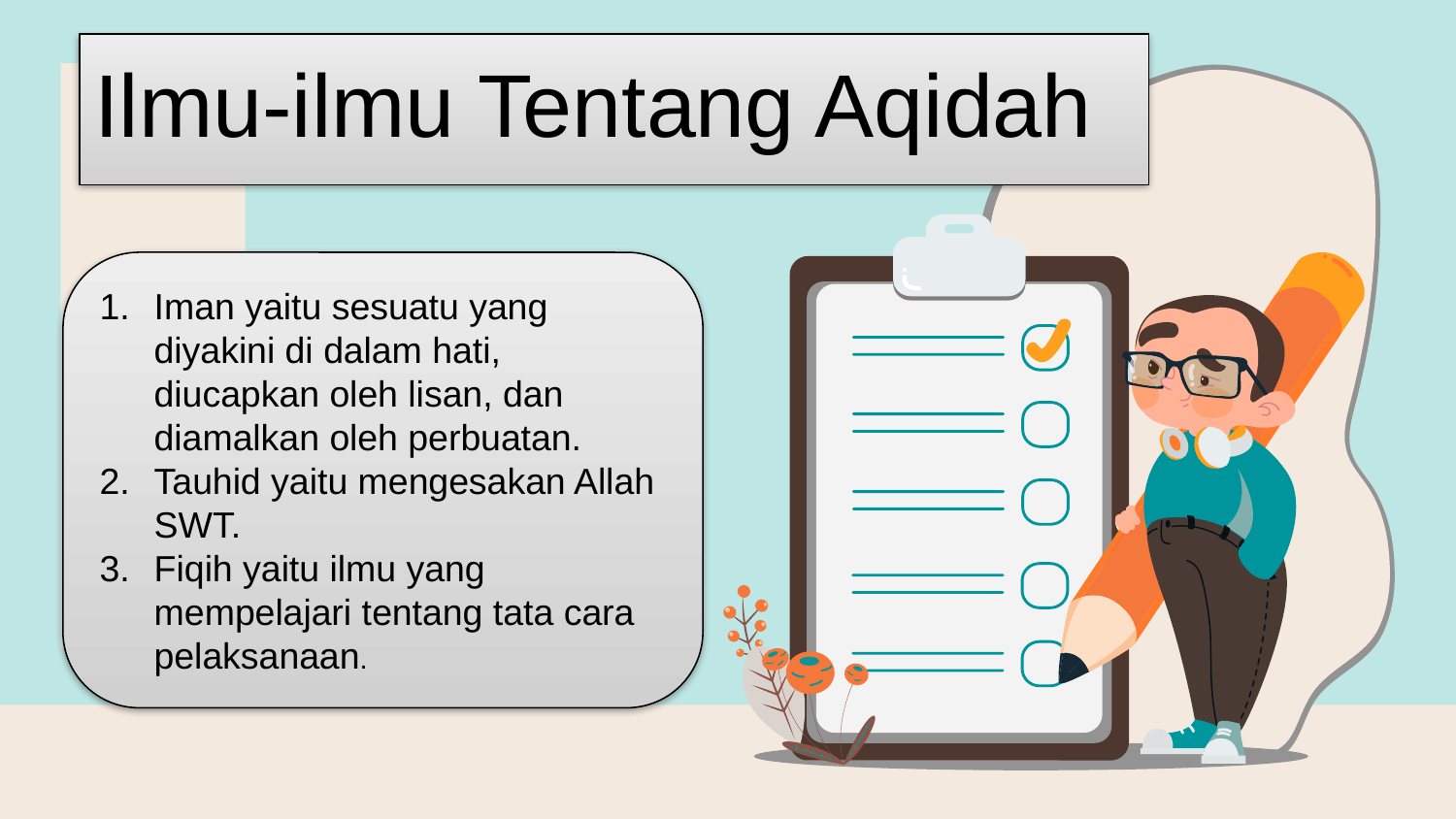

# Ilmu-ilmu Tentang Aqidah

Iman yaitu sesuatu yang diyakini di dalam hati, diucapkan oleh lisan, dan diamalkan oleh perbuatan.
Tauhid yaitu mengesakan Allah SWT.
Fiqih yaitu ilmu yang mempelajari tentang tata cara pelaksanaan.